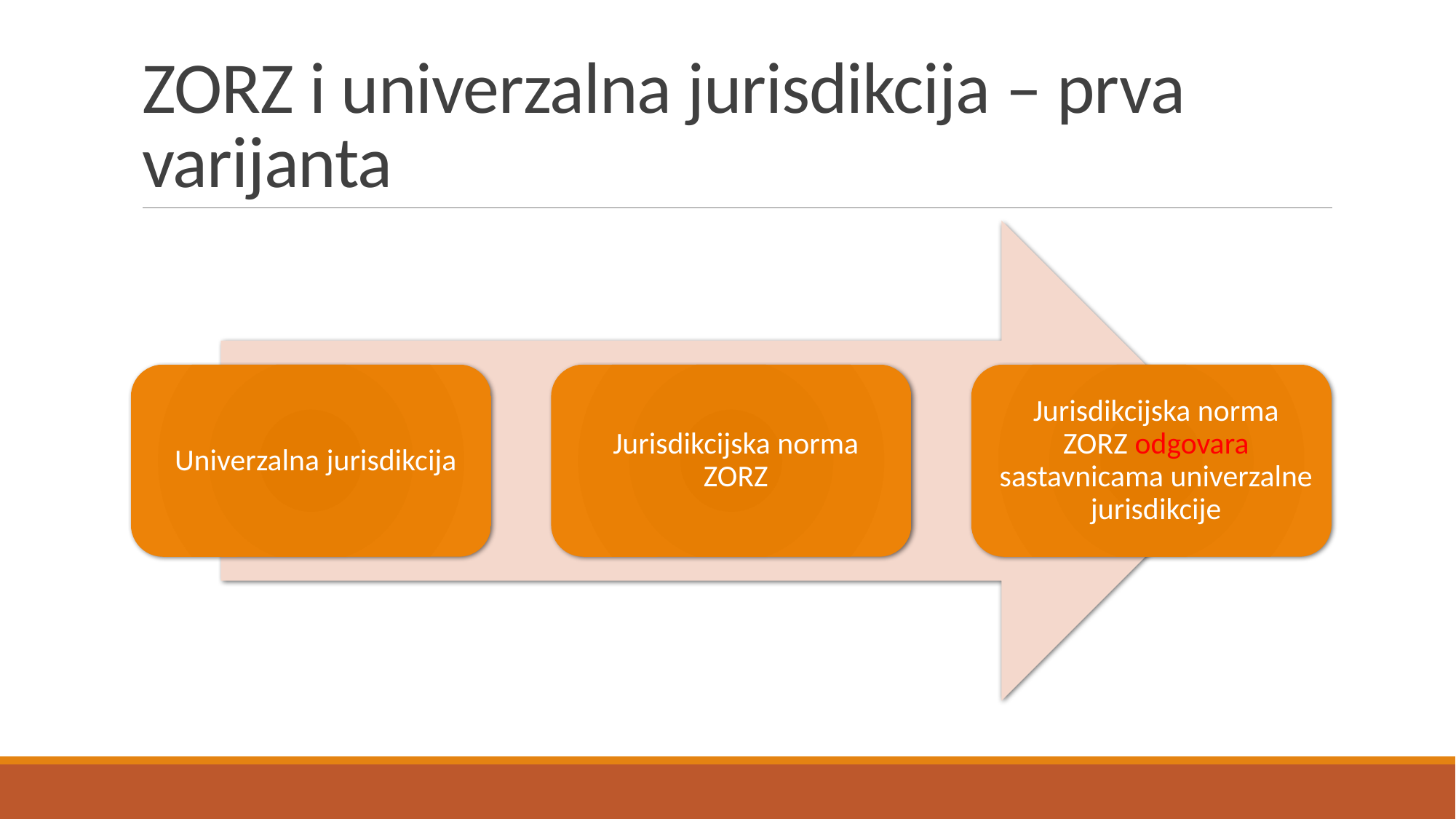

# ZORZ i univerzalna jurisdikcija – prva varijanta
Univerzalna jurisdikcija
Jurisdikcijska norma ZORZ
Jurisdikcijska norma ZORZ odgovara sastavnicama univerzalne jurisdikcije